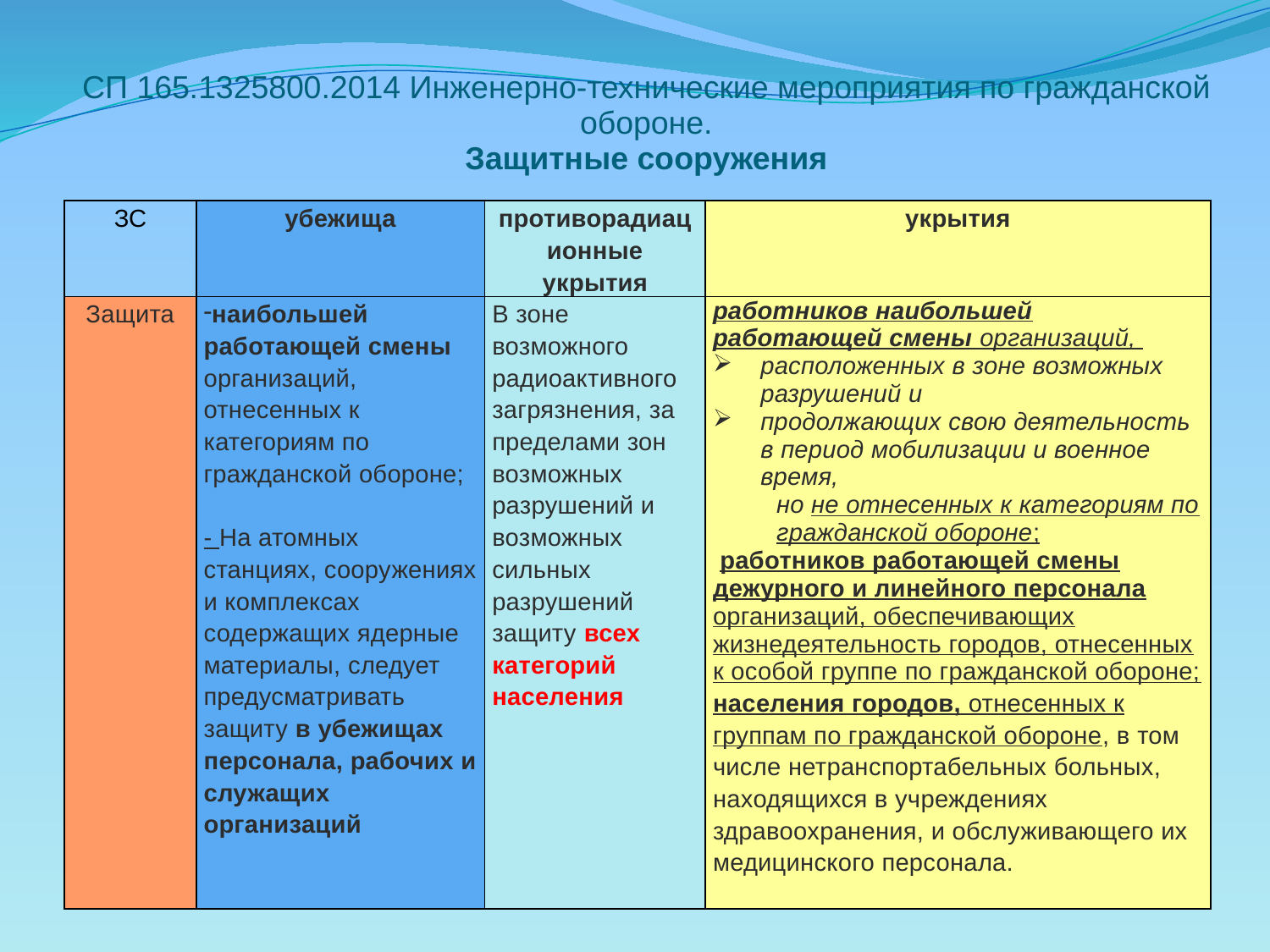

# СП 165.1325800.2014 Инженерно-технические мероприятия по гражданской обороне. Защитные сооружения
| ЗС | убежища | противорадиационные укрытия | укрытия |
| --- | --- | --- | --- |
| Защита | наибольшей работающей смены организаций, отнесенных к категориям по гражданской обороне; - На атомных станциях, сооружениях и комплексах содержащих ядерные материалы, следует предусматривать защиту в убежищах персонала, рабочих и служащих организаций | В зоне возможного радиоактивного загрязнения, за пределами зон возможных разрушений и возможных сильных разрушений защиту всех категорий населения | работников наибольшей работающей смены организаций, расположенных в зоне возможных разрушений и продолжающих свою деятельность в период мобилизации и военное время, но не отнесенных к категориям по гражданской обороне; работников работающей смены дежурного и линейного персонала организаций, обеспечивающих жизнедеятельность городов, отнесенных к особой группе по гражданской обороне; населения городов, отнесенных к группам по гражданской обороне, в том числе нетранспортабельных больных, находящихся в учреждениях здравоохранения, и обслуживающего их медицинского персонала. |